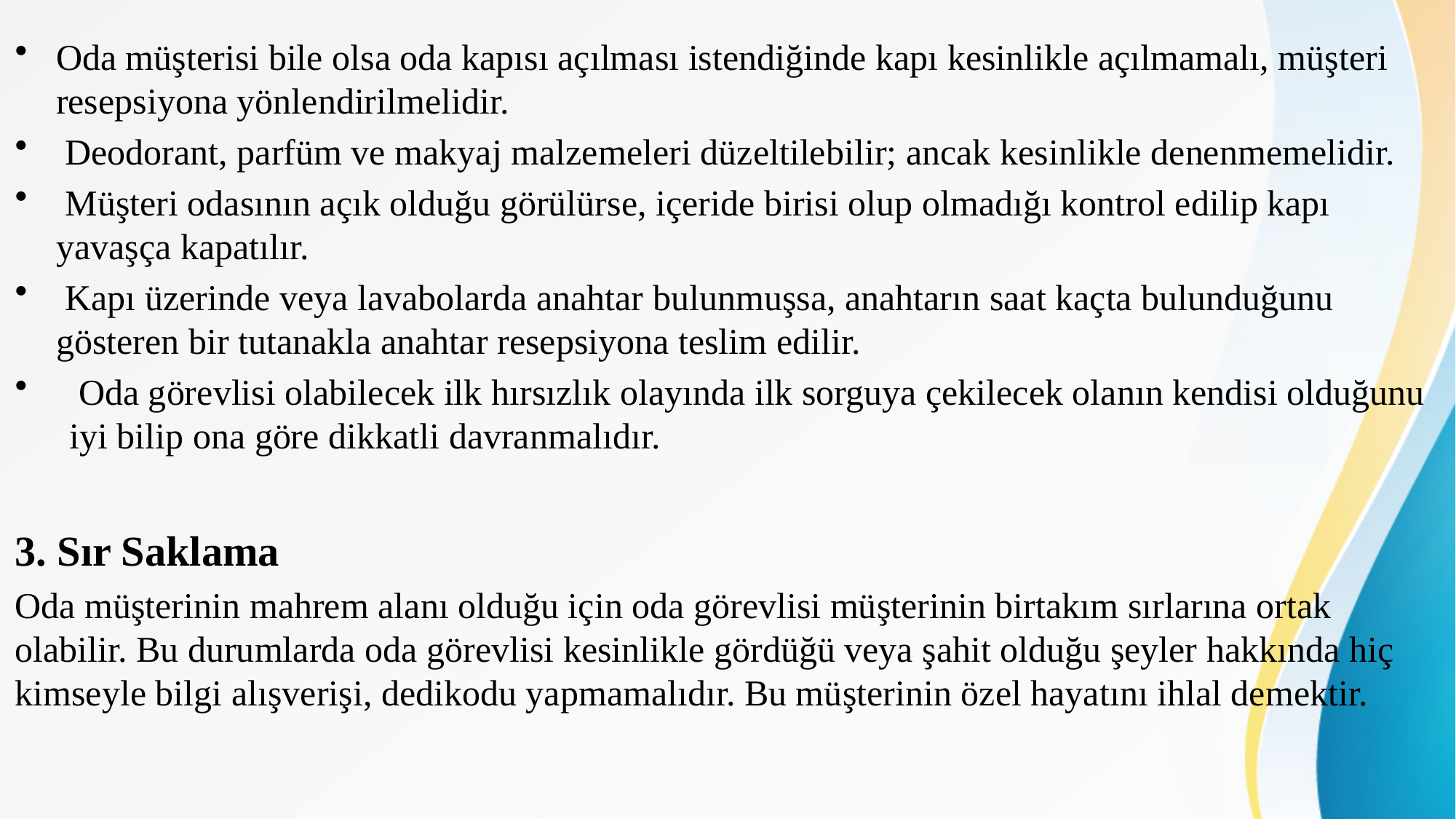

Oda müşterisi bile olsa oda kapısı açılması istendiğinde kapı kesinlikle açılmamalı, müşteri resepsiyona yönlendirilmelidir.
 Deodorant, parfüm ve makyaj malzemeleri düzeltilebilir; ancak kesinlikle denenmemelidir.
 Müşteri odasının açık olduğu görülürse, içeride birisi olup olmadığı kontrol edilip kapı yavaşça kapatılır.
 Kapı üzerinde veya lavabolarda anahtar bulunmuşsa, anahtarın saat kaçta bulunduğunu gösteren bir tutanakla anahtar resepsiyona teslim edilir.
 Oda görevlisi olabilecek ilk hırsızlık olayında ilk sorguya çekilecek olanın kendisi olduğunu iyi bilip ona göre dikkatli davranmalıdır.

3. Sır Saklama
Oda müşterinin mahrem alanı olduğu için oda görevlisi müşterinin birtakım sırlarına ortak olabilir. Bu durumlarda oda görevlisi kesinlikle gördüğü veya şahit olduğu şeyler hakkında hiç kimseyle bilgi alışverişi, dedikodu yapmamalıdır. Bu müşterinin özel hayatını ihlal demektir.